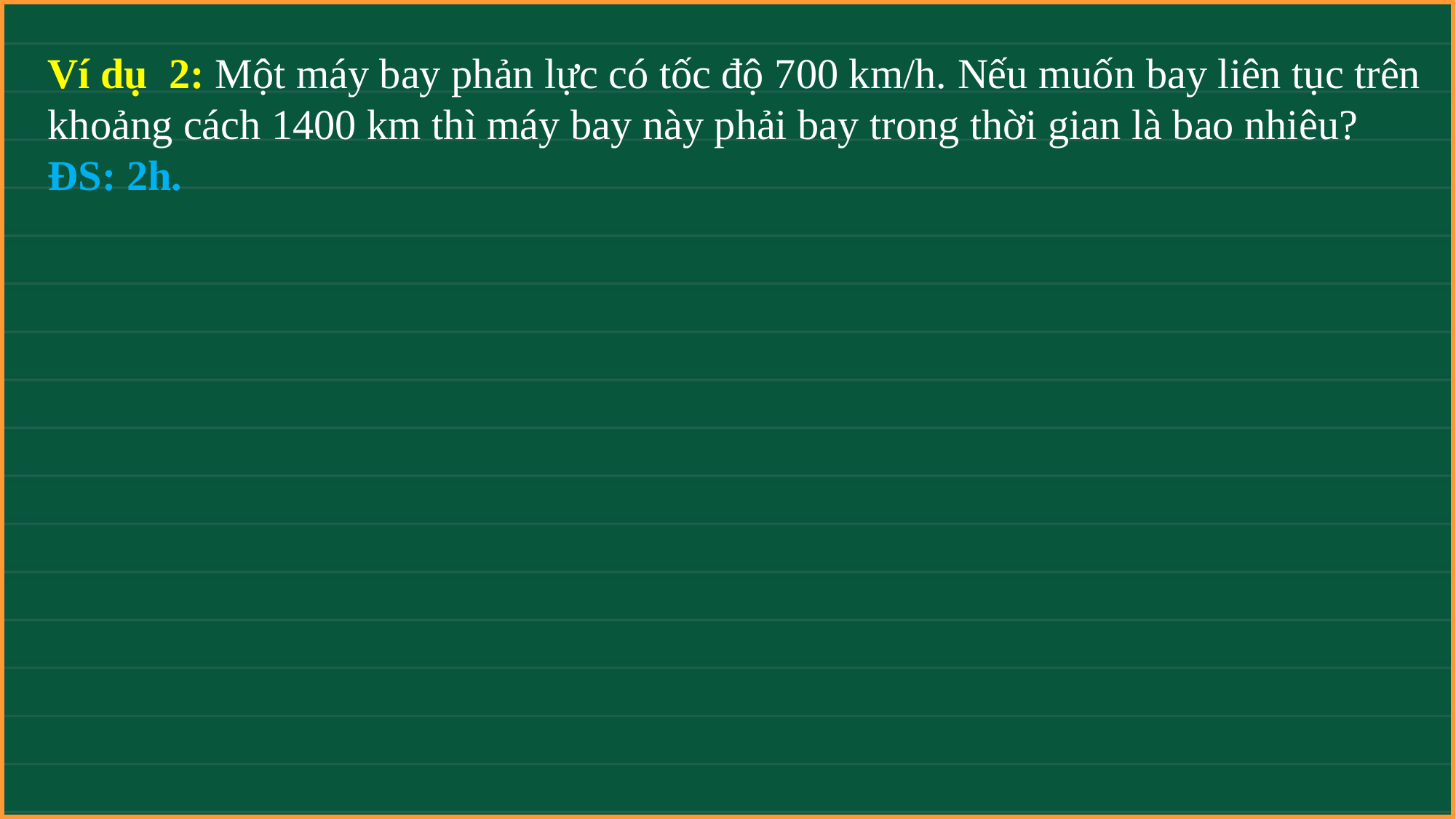

Ví dụ  2: Một máy bay phản lực có tốc độ 700 km/h. Nếu muốn bay liên tục trên khoảng cách 1400 km thì máy bay này phải bay trong thời gian là bao nhiêu?
ĐS: 2h.